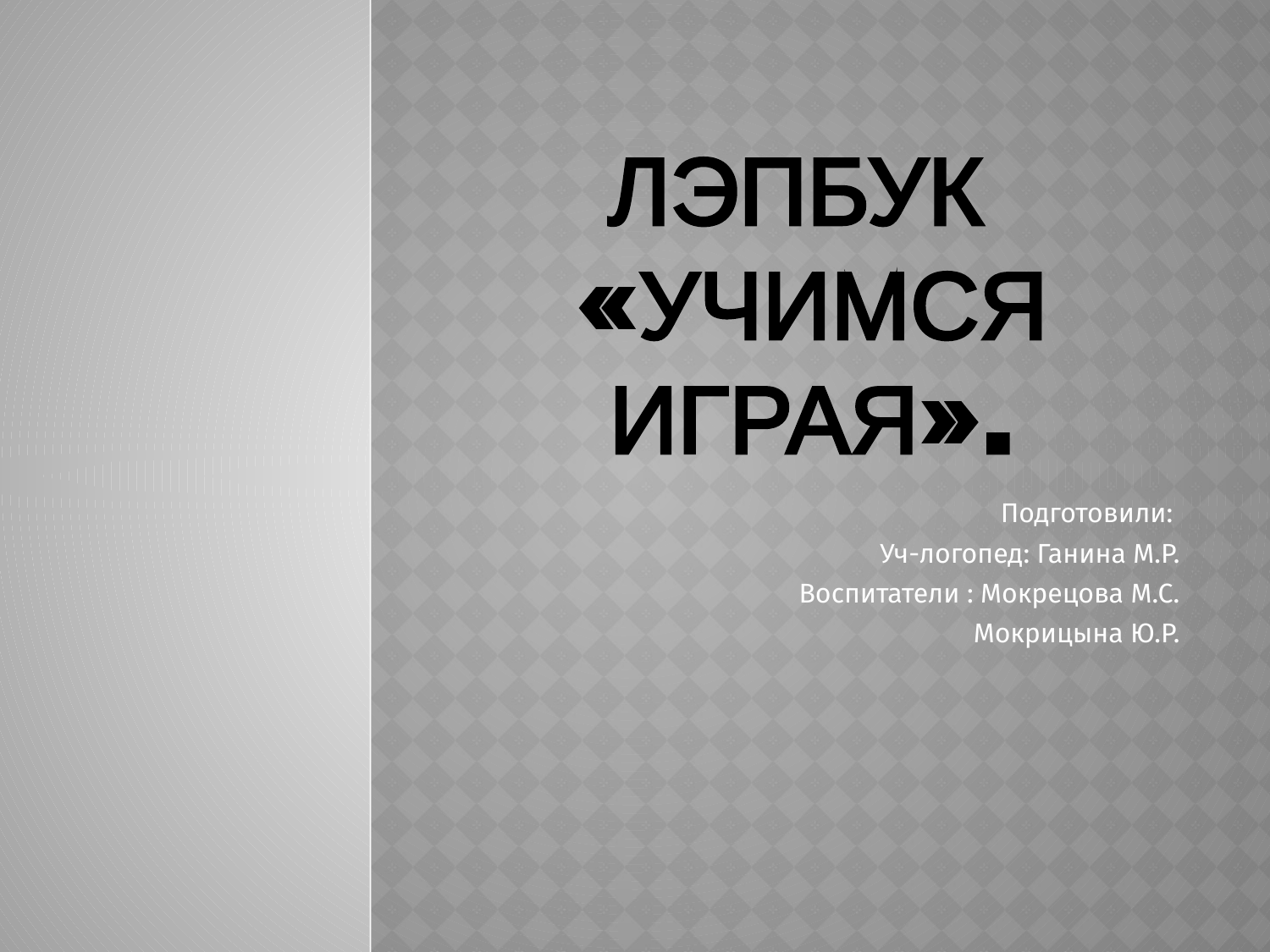

# Лэпбук «учимся Играя».
Подготовили:
Уч-логопед: Ганина М.Р.
Воспитатели : Мокрецова М.С.
Мокрицына Ю.Р.